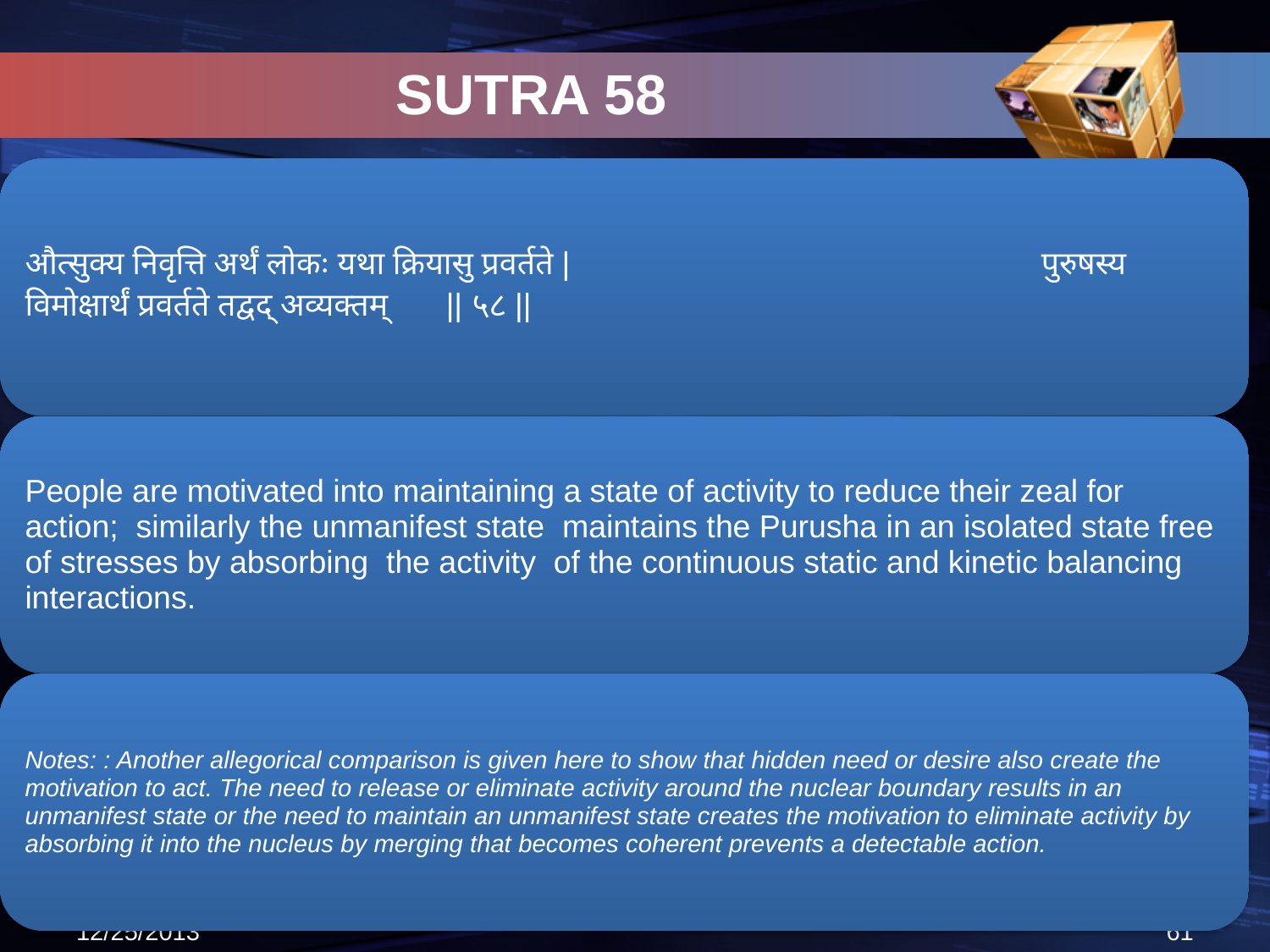

# SUTRA 58
Notes: : Another allegorical comparison is given here to show that hidden need or desire also create the motivation to act. The need to release or eliminate activity around the nuclear boundary results in an unmanifest state or the need to maintain an unmanifest state creates the motivation to eliminate activity by absorbing it into the nucleus by merging that becomes coherent prevents a detectable action.
People are motivated into maintaining a state of activity to reduce their zeal for action;  similarly the unmanifest state  maintains the Purusha in an isolated state free of stresses by absorbing  the activity  of the continuous static and kinetic balancing interactions.
12/25/2013
61